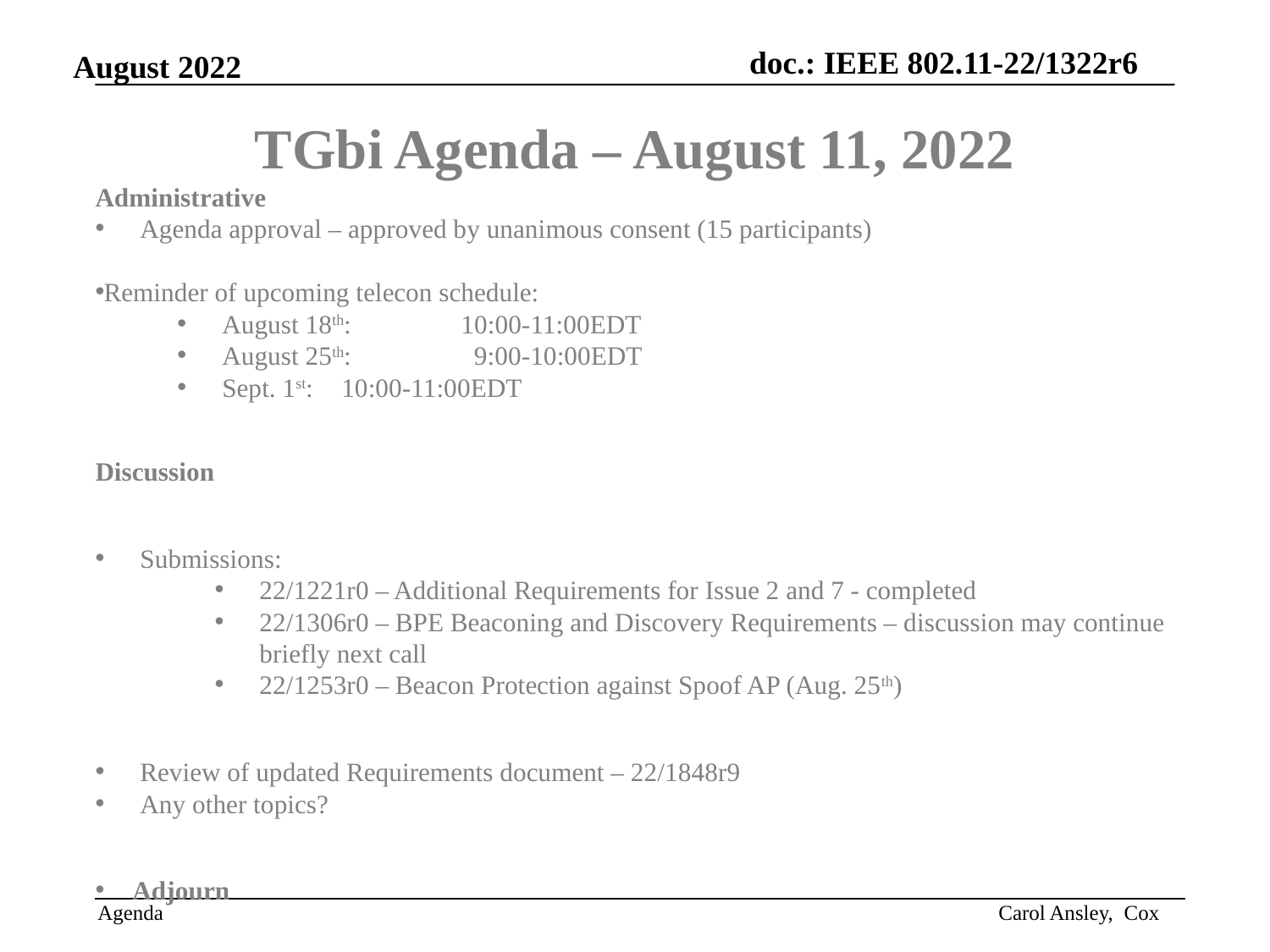

# TGbi Agenda – August 11, 2022
Administrative
Agenda approval – approved by unanimous consent (15 participants)

Reminder of upcoming telecon schedule:
August 18th: 	10:00-11:00EDT
August 25th: 	  9:00-10:00EDT
Sept. 1st: 		10:00-11:00EDT

Discussion

Submissions:
22/1221r0 – Additional Requirements for Issue 2 and 7 - completed
22/1306r0 – BPE Beaconing and Discovery Requirements – discussion may continue briefly next call
22/1253r0 – Beacon Protection against Spoof AP (Aug. 25th)

Review of updated Requirements document – 22/1848r9
Any other topics?

Adjourn